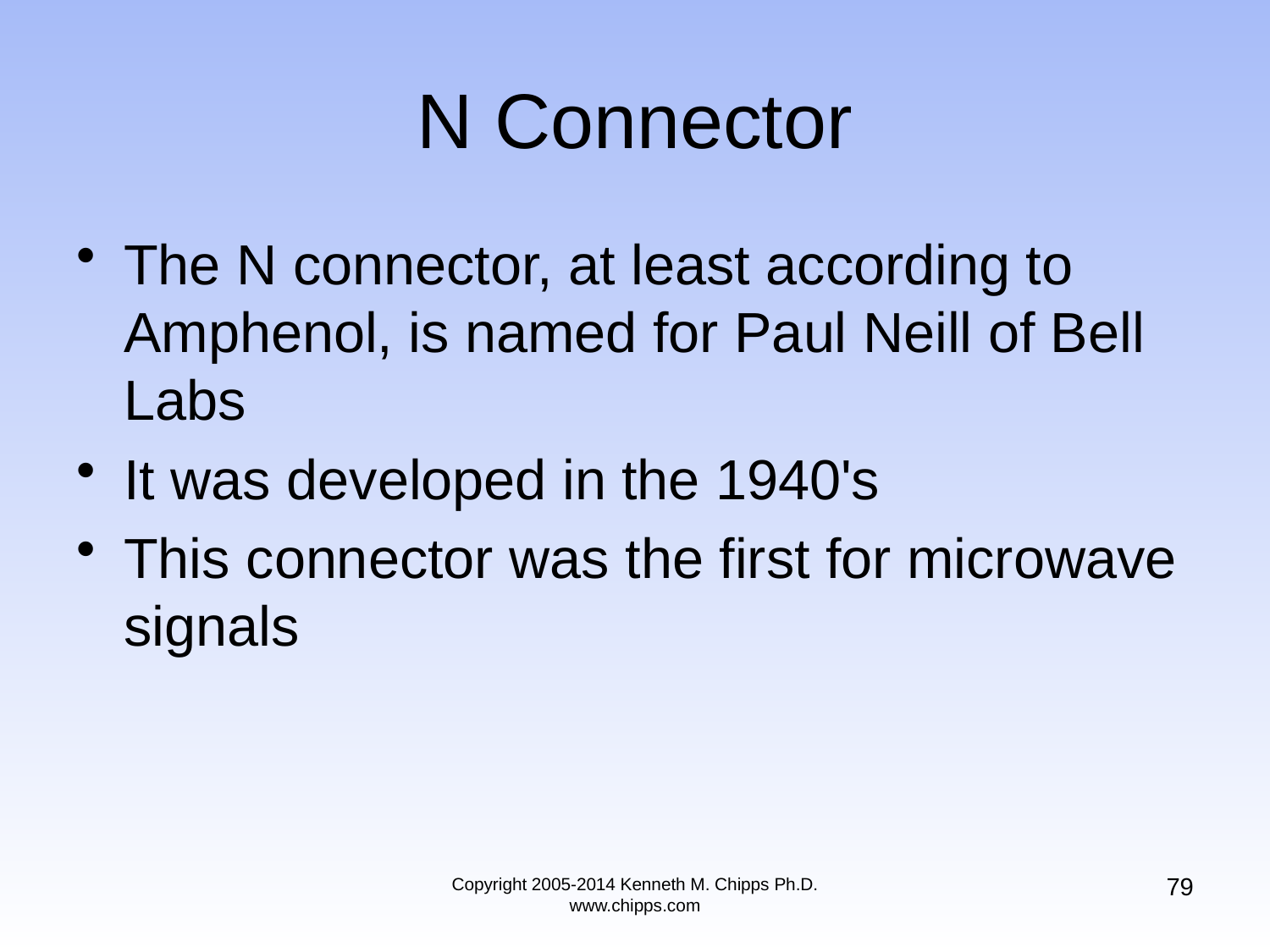

# N Connector
The N connector, at least according to Amphenol, is named for Paul Neill of Bell Labs
It was developed in the 1940's
This connector was the first for microwave signals
79
Copyright 2005-2014 Kenneth M. Chipps Ph.D. www.chipps.com